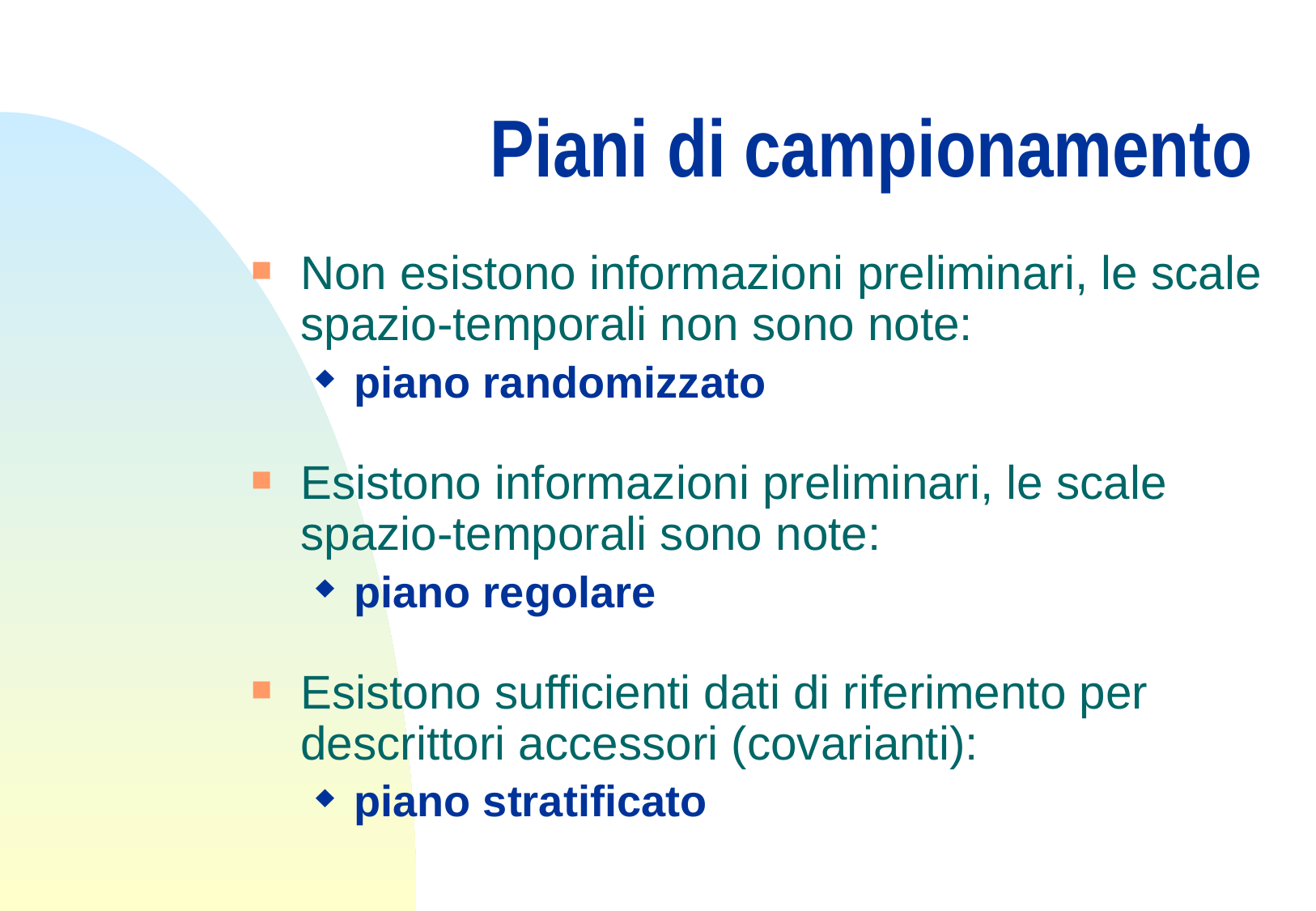

# Piani di campionamento
Non esistono informazioni preliminari, le scale spazio-temporali non sono note:
piano randomizzato

Esistono informazioni preliminari, le scale spazio-temporali sono note:
piano regolare

Esistono sufficienti dati di riferimento per descrittori accessori (covarianti):
piano stratificato